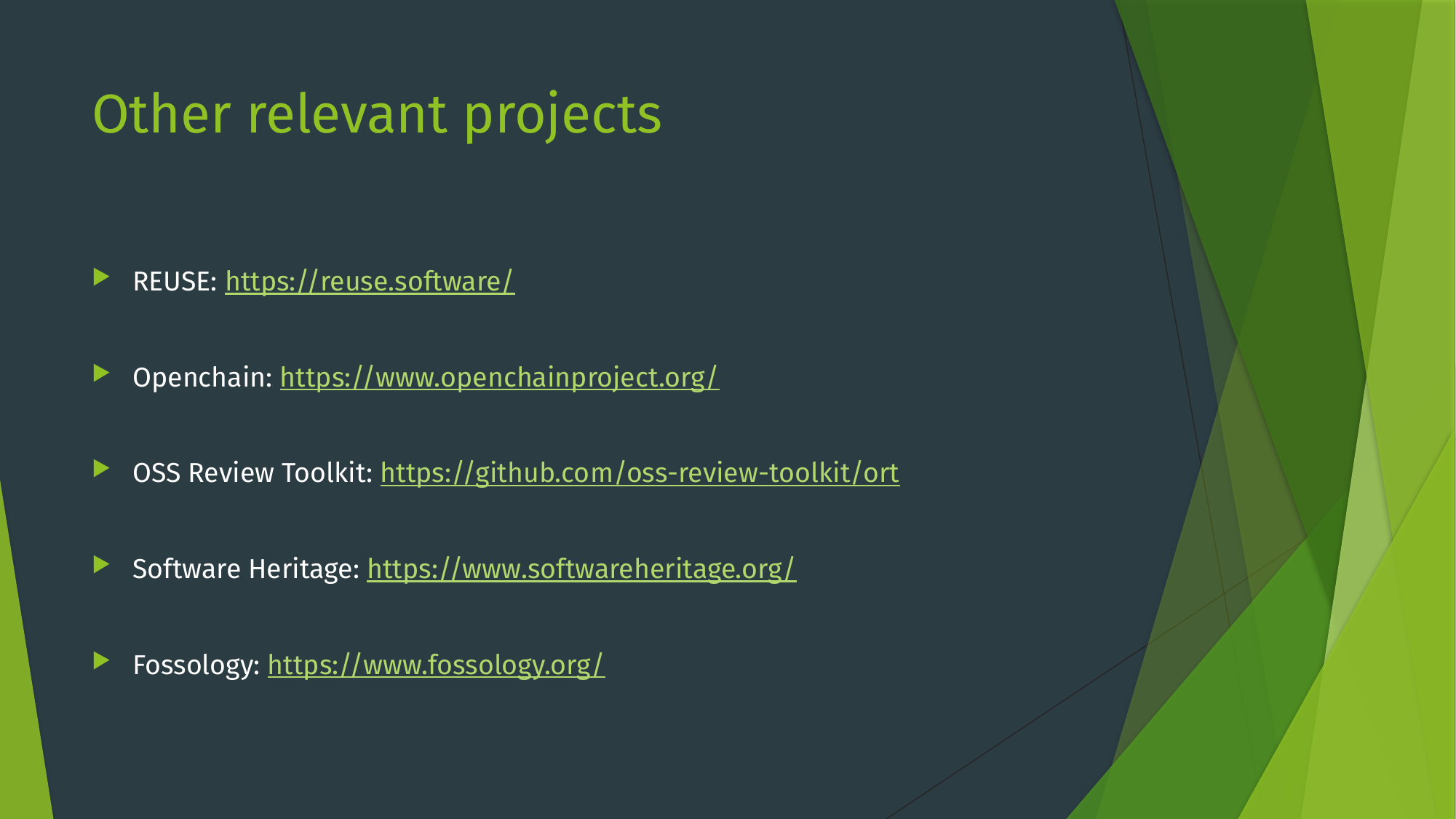

# Other relevant projects
REUSE: https://reuse.software/

Openchain: https://www.openchainproject.org/

OSS Review Toolkit: https://github.com/oss-review-toolkit/ort

Software Heritage: https://www.softwareheritage.org/

Fossology: https://www.fossology.org/